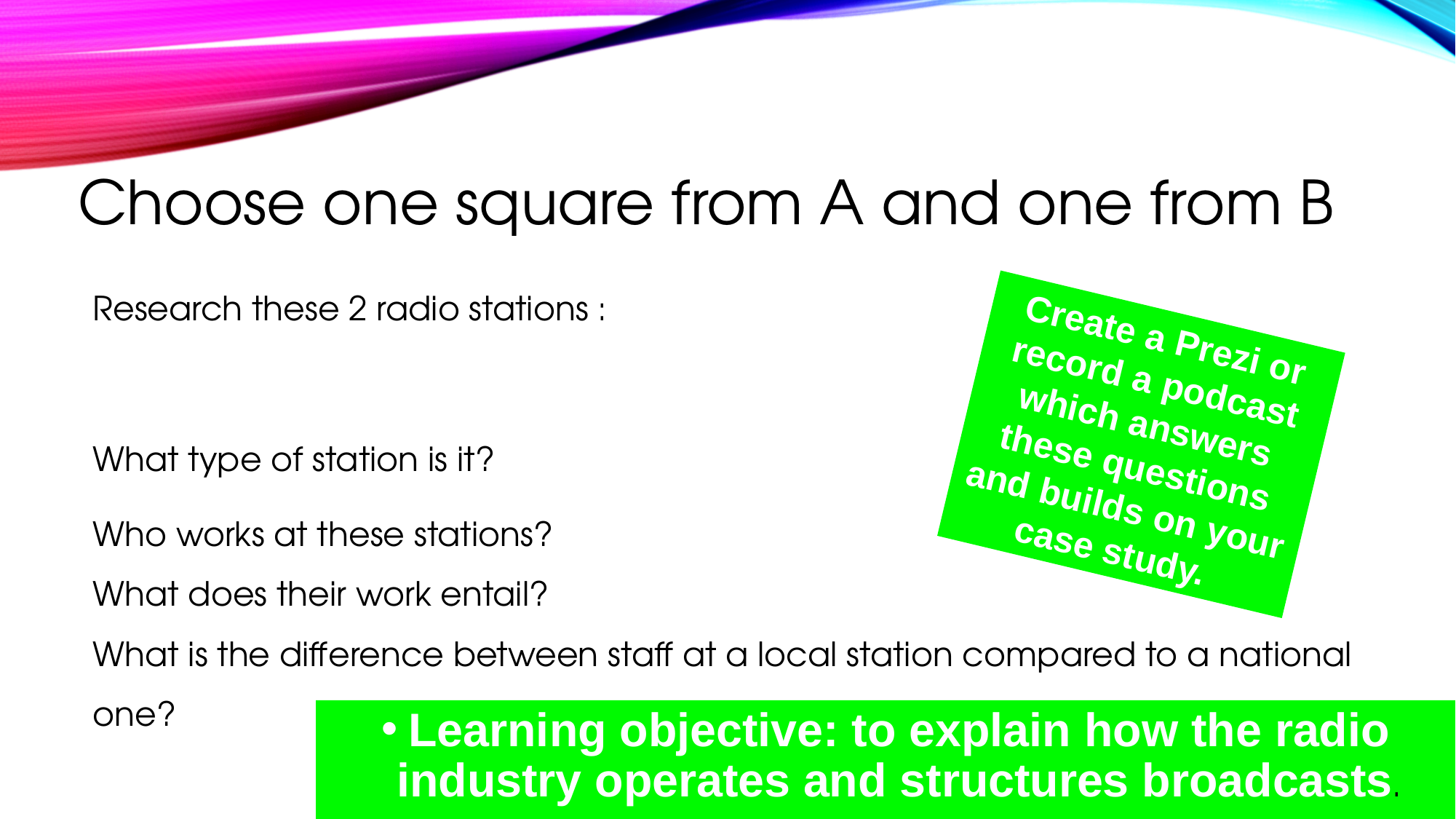

# Choose one square from A and one from B
Research these 2 radio stations :

What type of station is it?
Who works at these stations?
What does their work entail?
What is the difference between staff at a local station compared to a national one?

Create a Prezi or record a podcast which answers these questions and builds on your case study.
Learning objective: to explain how the radio industry operates and structures broadcasts.